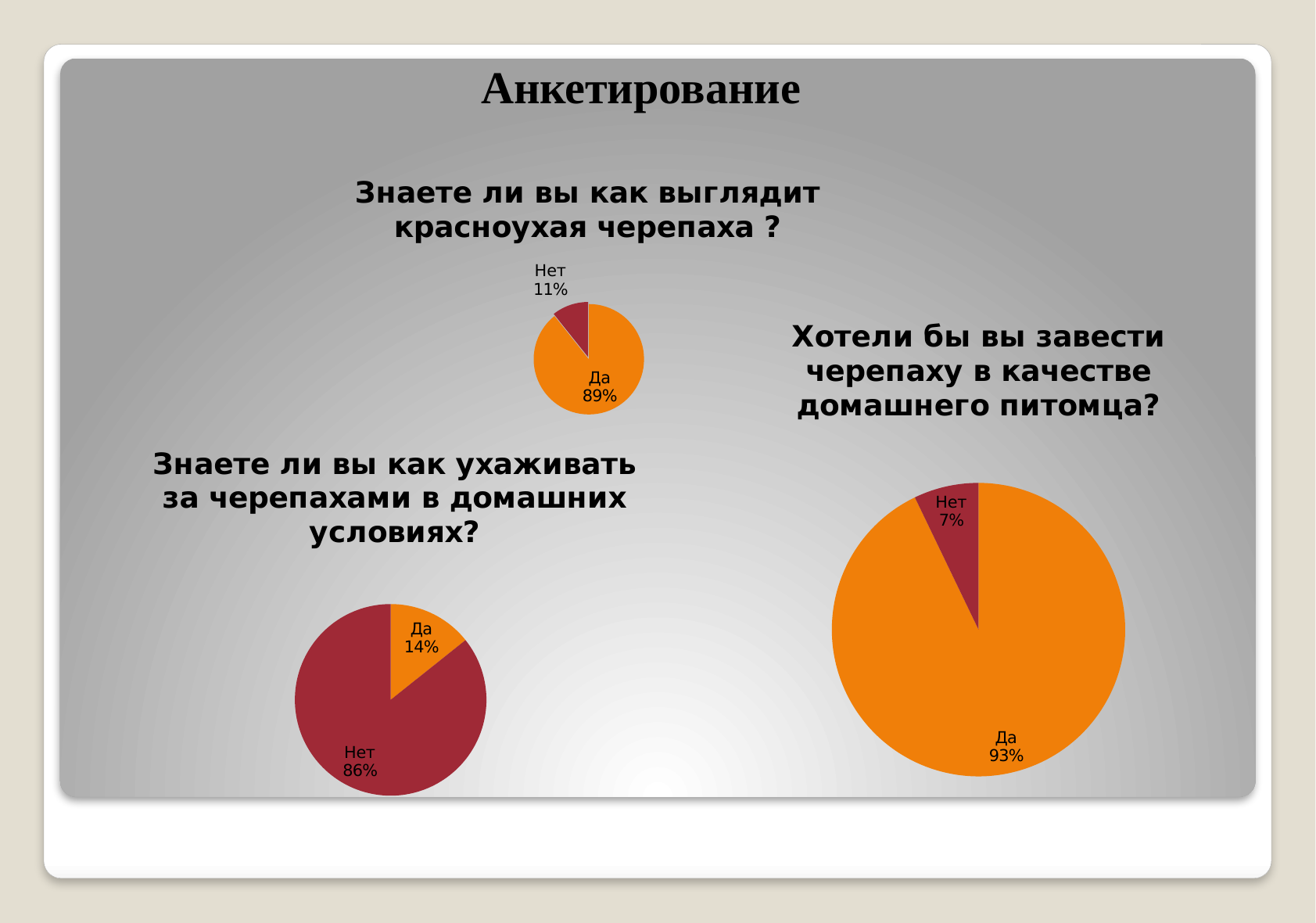

# Анкетирование

### Chart: Знаете ли вы как выглядит красноухая черепаха ?

| Category | Знаете ли вы, что такое магнитный конструктор? |
|---|---|
| Да | 25.0 |
| Нет | 3.0 |

### Chart: Хотели бы вы завести черепаху в качестве домашнего питомца?

| Category | Хотели бы вы получить такой конструктор в подарок? |
|---|---|
| Да | 26.0 |
| Нет | 2.0 |

### Chart: Знаете ли вы как ухаживать за черепахами в домашних условиях?

| Category | Использовали вы когда- нибудь магнитный конструктор при моделировании? |
|---|---|
| Да | 4.0 |
| Нет | 24.0 |